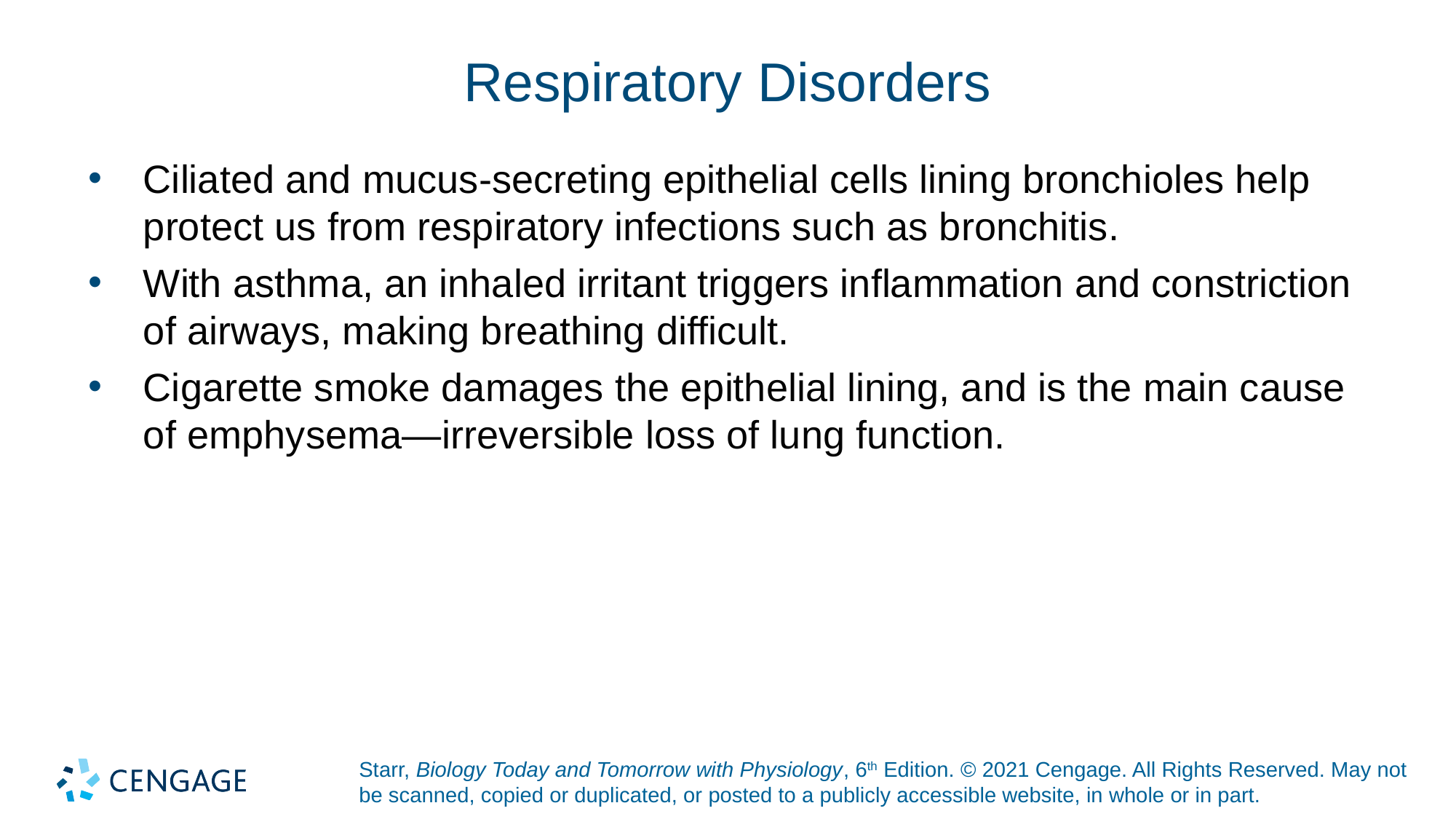

# Respiratory Disorders
Ciliated and mucus-secreting epithelial cells lining bronchioles help protect us from respiratory infections such as bronchitis.
With asthma, an inhaled irritant triggers inflammation and constriction of airways, making breathing difficult.
Cigarette smoke damages the epithelial lining, and is the main cause of emphysema—irreversible loss of lung function.